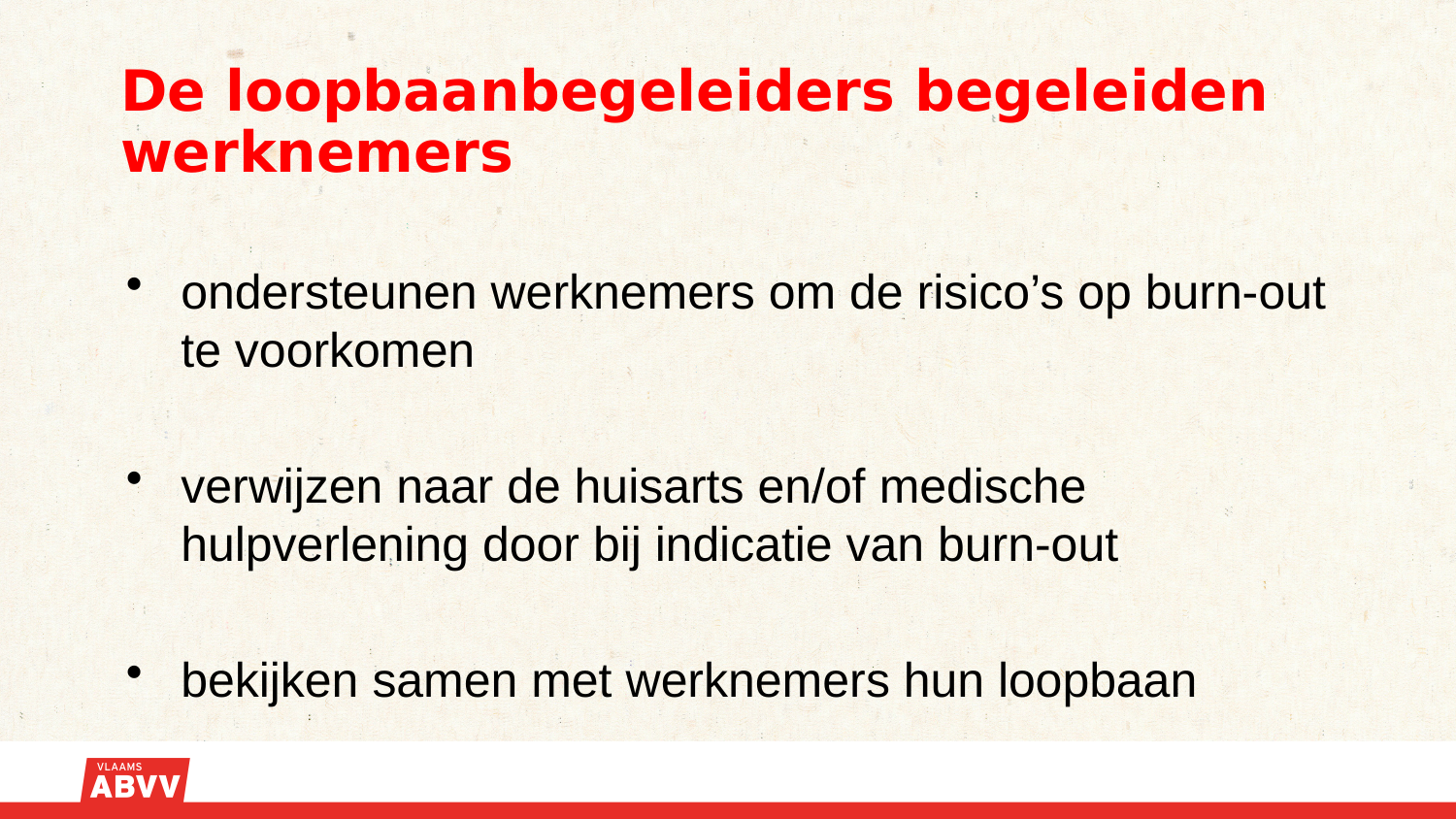

# De loopbaanbegeleiders begeleiden werknemers
ondersteunen werknemers om de risico’s op burn-out te voorkomen

verwijzen naar de huisarts en/of medische hulpverlening door bij indicatie van burn-out

bekijken samen met werknemers hun loopbaan